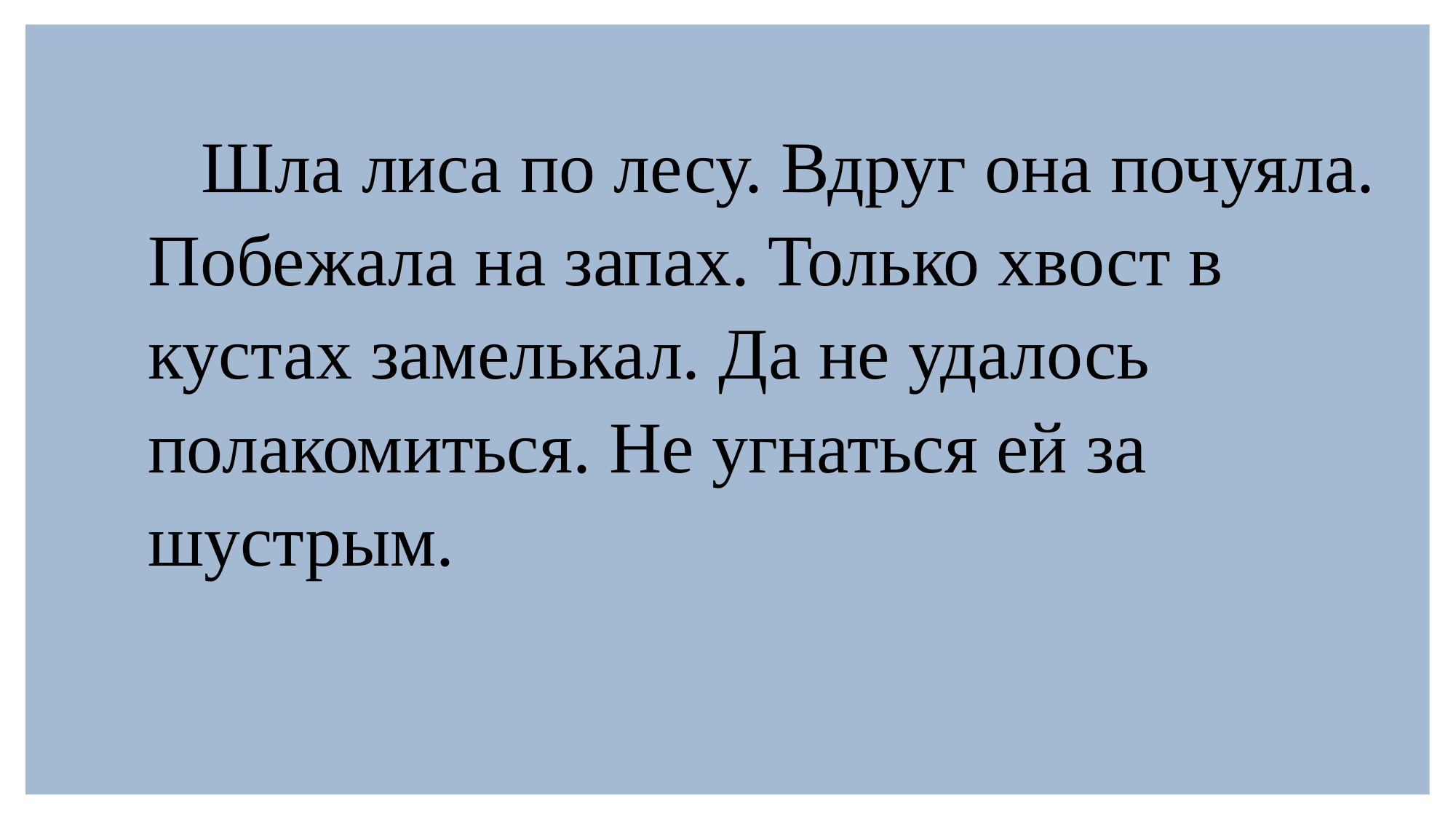

Шла лиса по лесу. Вдруг она почуяла.  Побежала на запах. Только хвост в кустах замелькал. Да не удалось полакомиться. Не угнаться ей за шустрым.